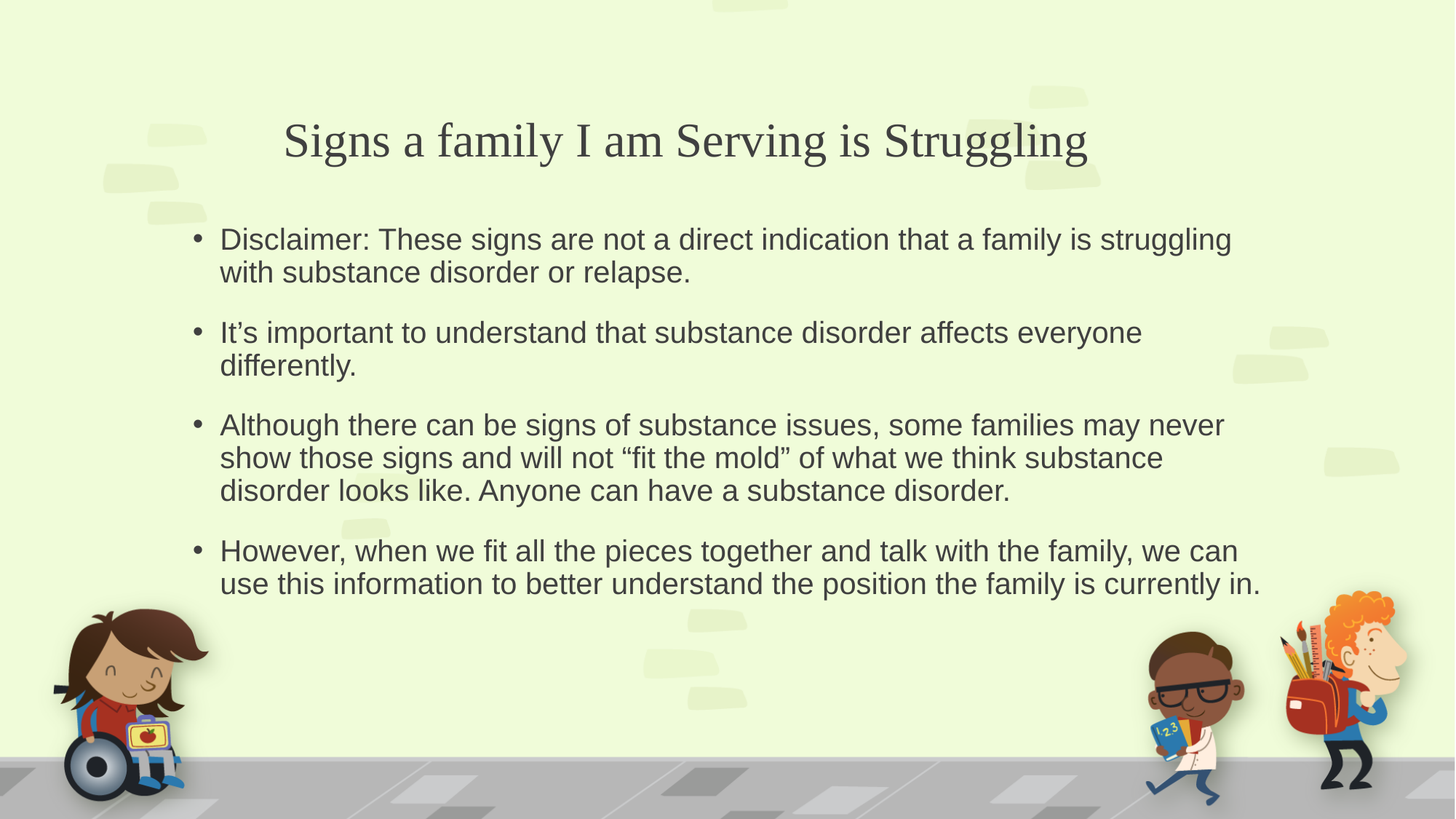

# Signs a family I am Serving is Struggling
Disclaimer: These signs are not a direct indication that a family is struggling with substance disorder or relapse.
It’s important to understand that substance disorder affects everyone differently.
Although there can be signs of substance issues, some families may never show those signs and will not “fit the mold” of what we think substance disorder looks like. Anyone can have a substance disorder.
However, when we fit all the pieces together and talk with the family, we can use this information to better understand the position the family is currently in.